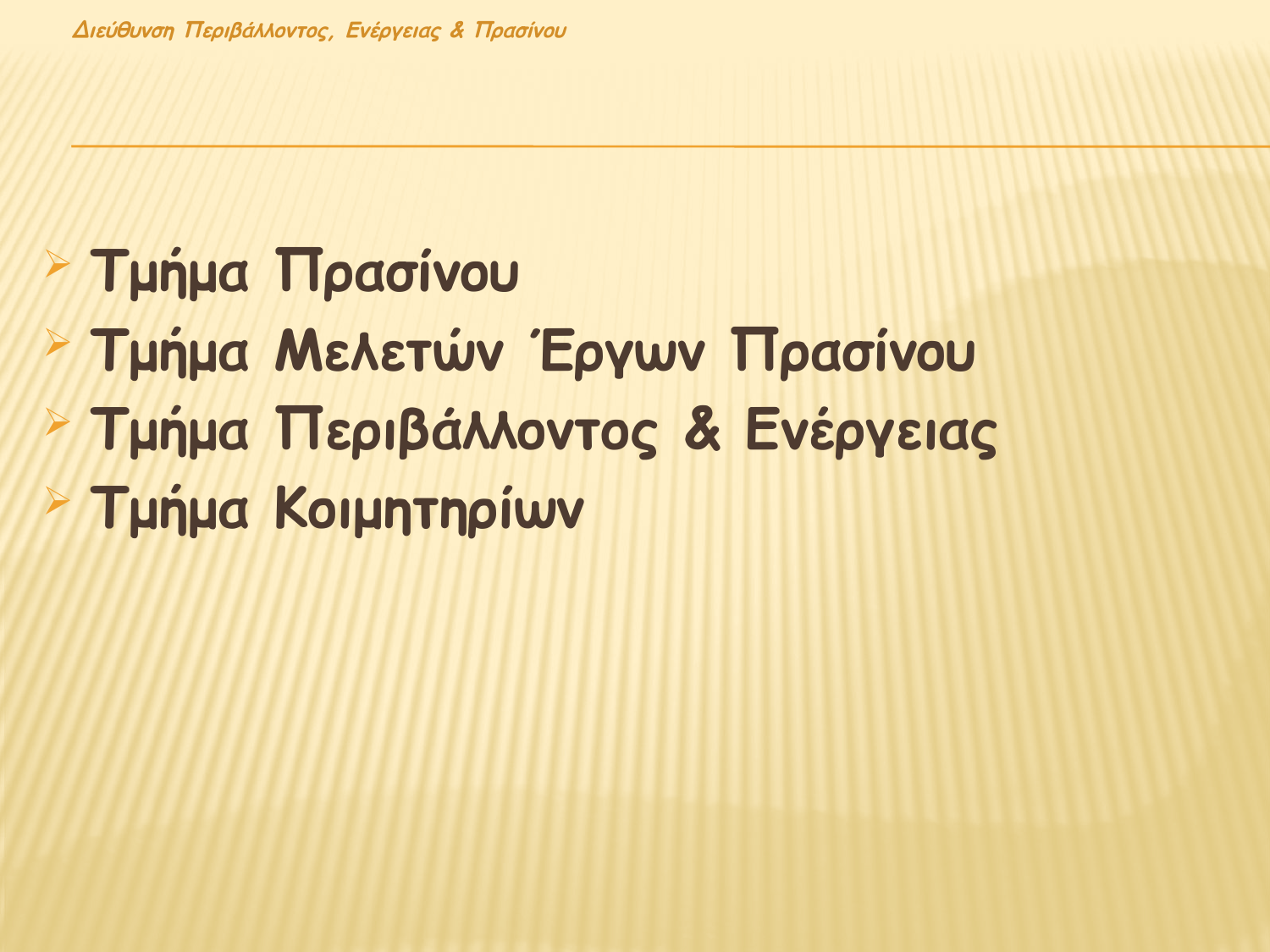

Διεύθυνση Περιβάλλοντος, Ενέργειας & Πρασίνου
Τμήμα Πρασίνου
Τμήμα Μελετών Έργων Πρασίνου
Τμήμα Περιβάλλοντος & Ενέργειας
Τμήμα Κοιμητηρίων